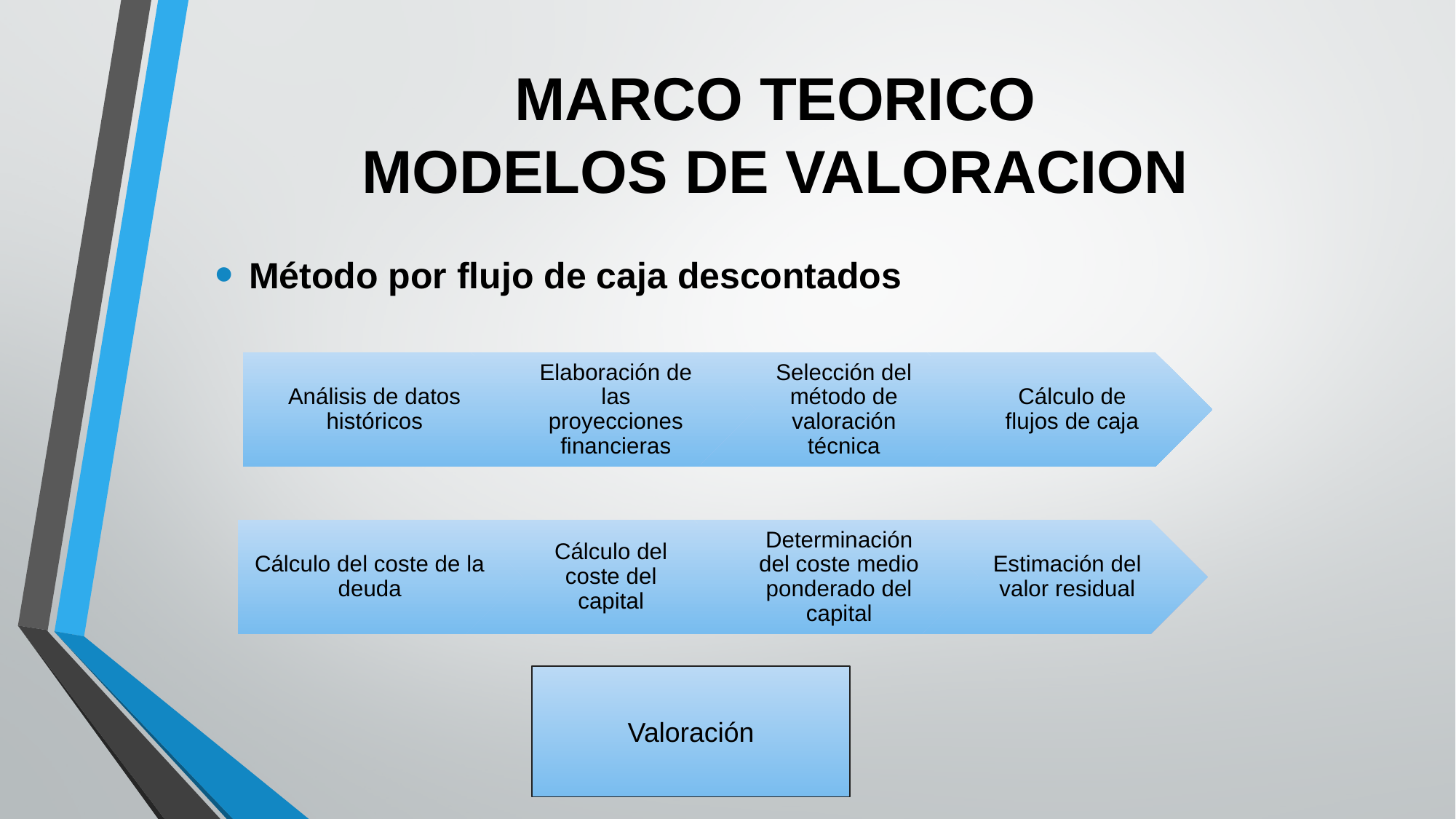

# MARCO TEORICO MODELOS DE VALORACION
Análisis de datos históricos
Elaboración de las proyecciones financieras
Selección del método de valoración técnica
Cálculo de flujos de caja
Método por flujo de caja descontados

Cálculo del coste de la deuda
Cálculo del coste del capital
Determinación del coste medio ponderado del capital
Estimación del valor residual
Valoración